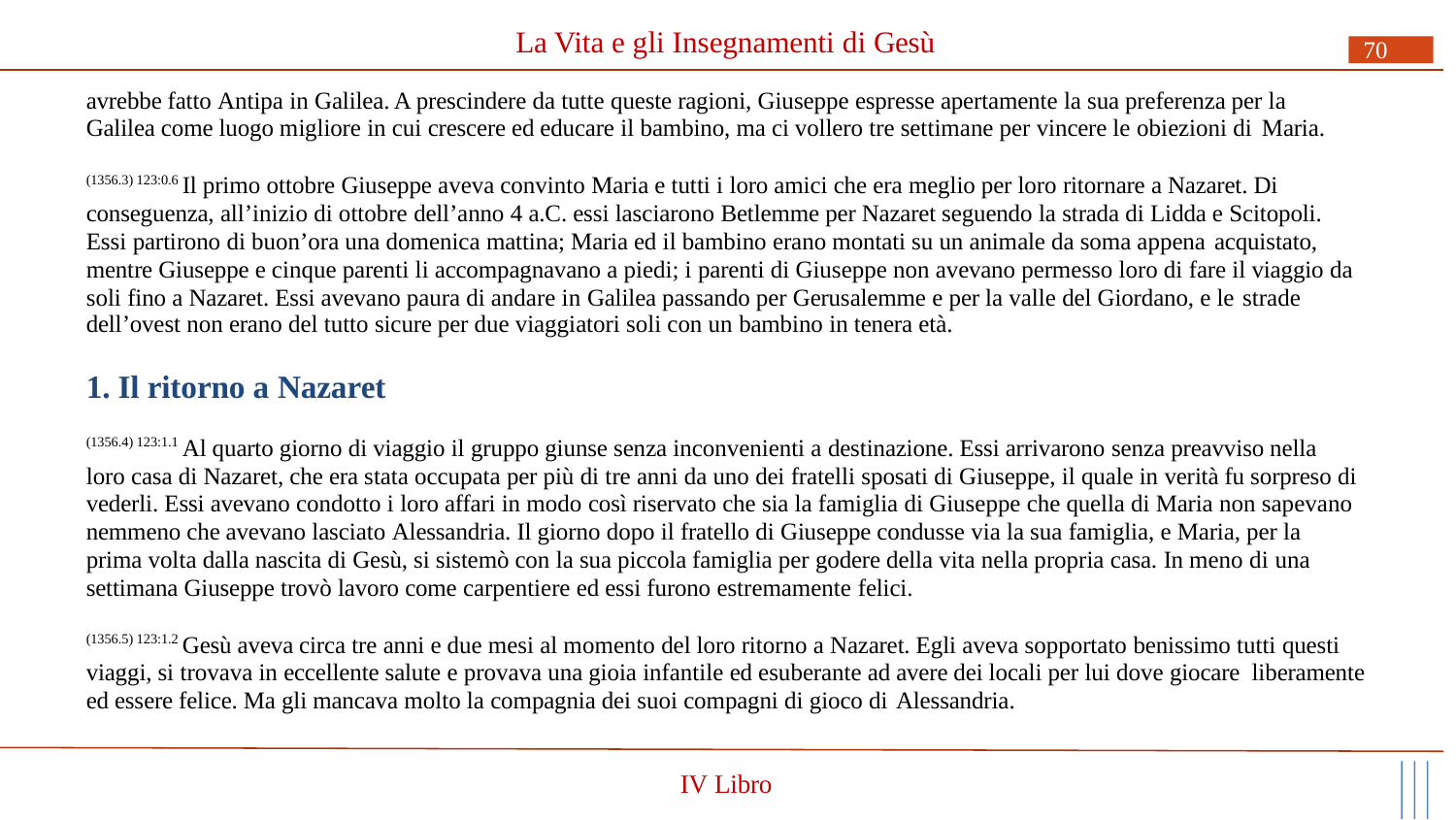

# La Vita e gli Insegnamenti di Gesù
70

avrebbe fatto Antipa in Galilea. A prescindere da tutte queste ragioni, Giuseppe espresse apertamente la sua preferenza per la  Galilea come luogo migliore in cui crescere ed educare il bambino, ma ci vollero tre settimane per vincere le obiezioni di Maria.

(1356.3) 123:0.6 Il primo ottobre Giuseppe aveva convinto Maria e tutti i loro amici che era meglio per loro ritornare a Nazaret. Di  conseguenza, all’inizio di ottobre dell’anno 4 a.C. essi lasciarono Betlemme per Nazaret seguendo la strada di Lidda e Scitopoli.  Essi partirono di buon’ora una domenica mattina; Maria ed il bambino erano montati su un animale da soma appena acquistato,
mentre Giuseppe e cinque parenti li accompagnavano a piedi; i parenti di Giuseppe non avevano permesso loro di fare il viaggio da  soli fino a Nazaret. Essi avevano paura di andare in Galilea passando per Gerusalemme e per la valle del Giordano, e le strade
dell’ovest non erano del tutto sicure per due viaggiatori soli con un bambino in tenera età.

1. Il ritorno a Nazaret
(1356.4) 123:1.1 Al quarto giorno di viaggio il gruppo giunse senza inconvenienti a destinazione. Essi arrivarono senza preavviso nella  loro casa di Nazaret, che era stata occupata per più di tre anni da uno dei fratelli sposati di Giuseppe, il quale in verità fu sorpreso di  vederli. Essi avevano condotto i loro affari in modo così riservato che sia la famiglia di Giuseppe che quella di Maria non sapevano  nemmeno che avevano lasciato Alessandria. Il giorno dopo il fratello di Giuseppe condusse via la sua famiglia, e Maria, per la  prima volta dalla nascita di Gesù, si sistemò con la sua piccola famiglia per godere della vita nella propria casa. In meno di una  settimana Giuseppe trovò lavoro come carpentiere ed essi furono estremamente felici.

(1356.5) 123:1.2 Gesù aveva circa tre anni e due mesi al momento del loro ritorno a Nazaret. Egli aveva sopportato benissimo tutti questi  viaggi, si trovava in eccellente salute e provava una gioia infantile ed esuberante ad avere dei locali per lui dove giocare  liberamente ed essere felice. Ma gli mancava molto la compagnia dei suoi compagni di gioco di Alessandria.

IV Libro